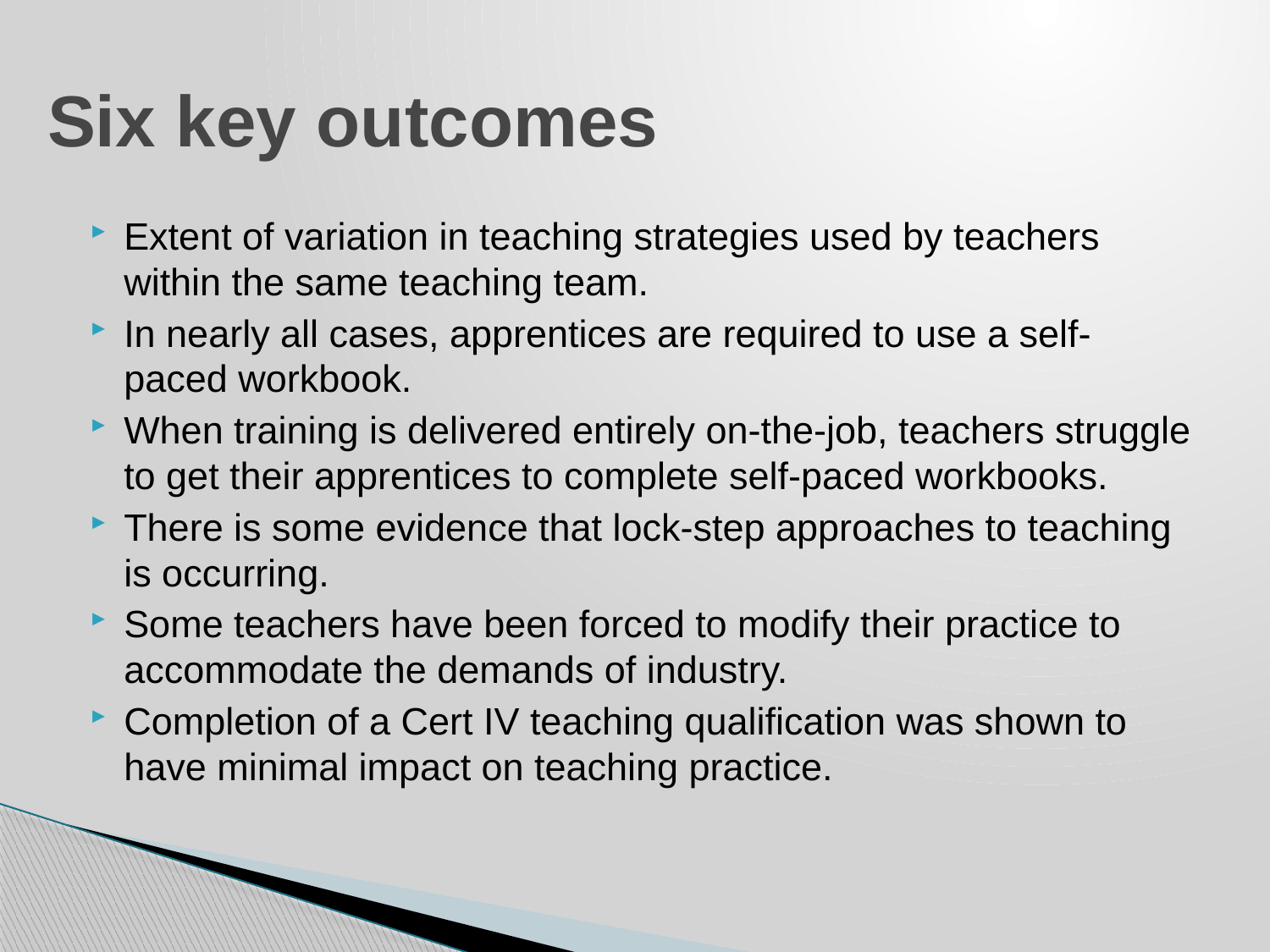

# Six key outcomes
Extent of variation in teaching strategies used by teachers within the same teaching team.
In nearly all cases, apprentices are required to use a self-paced workbook.
When training is delivered entirely on-the-job, teachers struggle to get their apprentices to complete self-paced workbooks.
There is some evidence that lock-step approaches to teaching is occurring.
Some teachers have been forced to modify their practice to accommodate the demands of industry.
Completion of a Cert IV teaching qualification was shown to have minimal impact on teaching practice.